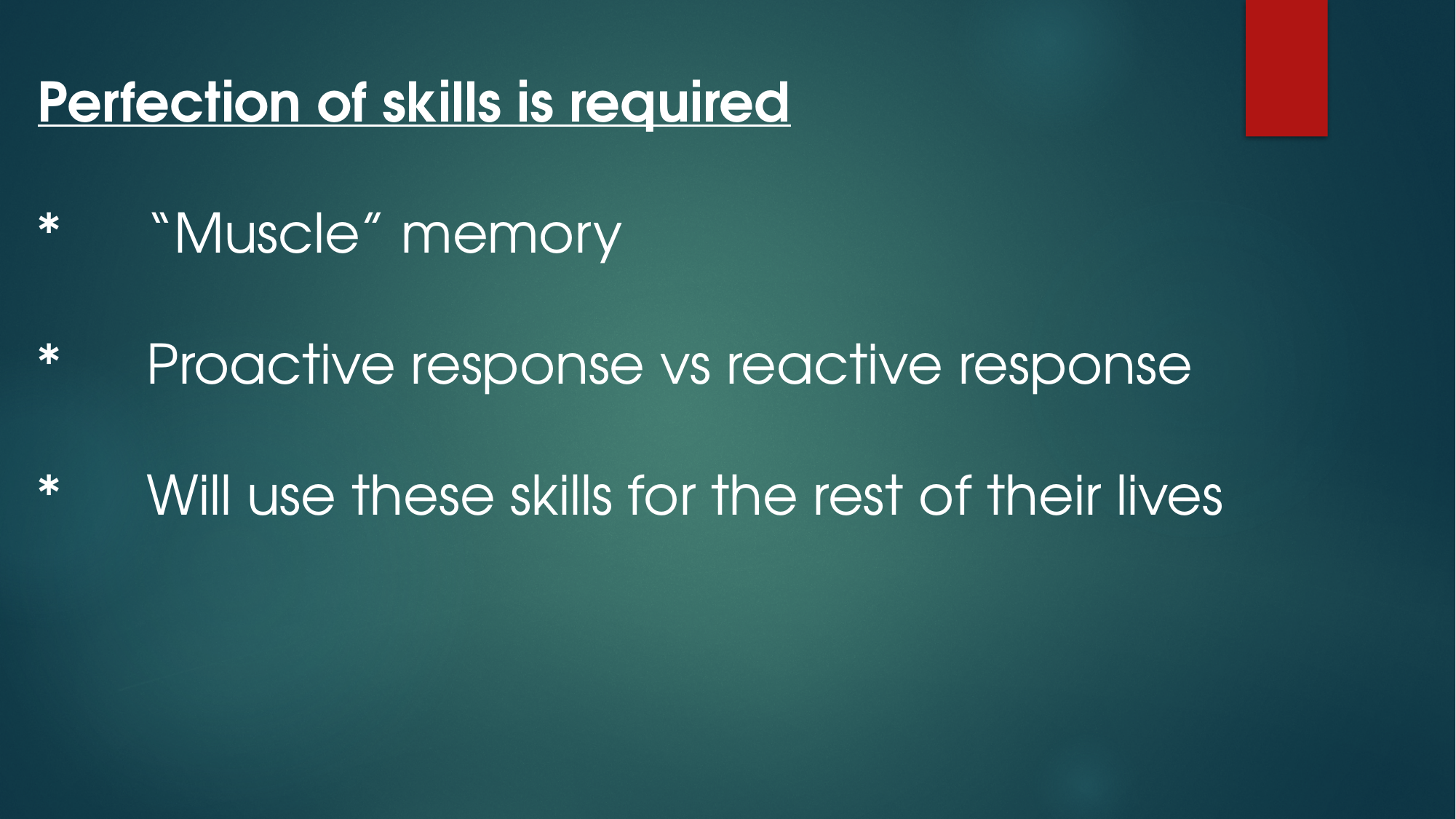

Perfection of skills is required

* 	“Muscle” memory

*	Proactive response vs reactive response

*	Will use these skills for the rest of their lives